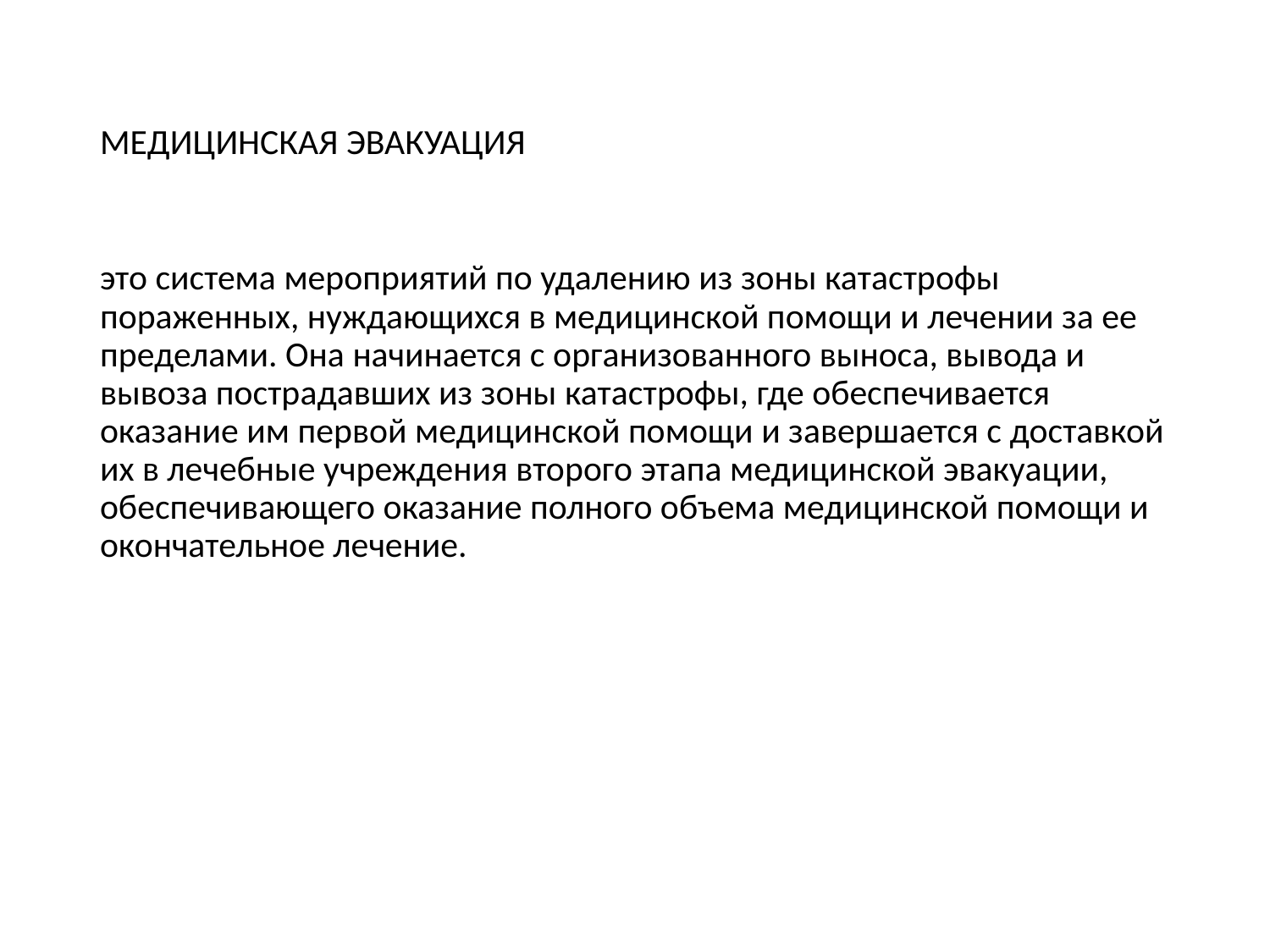

# МЕДИЦИНСКАЯ ЭВАКУАЦИЯ
это система мероприятий по удалению из зоны катастрофы пораженных, нуждающихся в медицинской помощи и лечении за ее пределами. Она начинается с организованного выноса, вывода и вывоза пострадавших из зоны катастрофы, где обеспечивается оказание им первой медицинской помощи и завершается с доставкой их в лечебные учреждения второго этапа медицинской эвакуации, обеспечивающего оказание полного объема медицинской помощи и окончательное лечение.